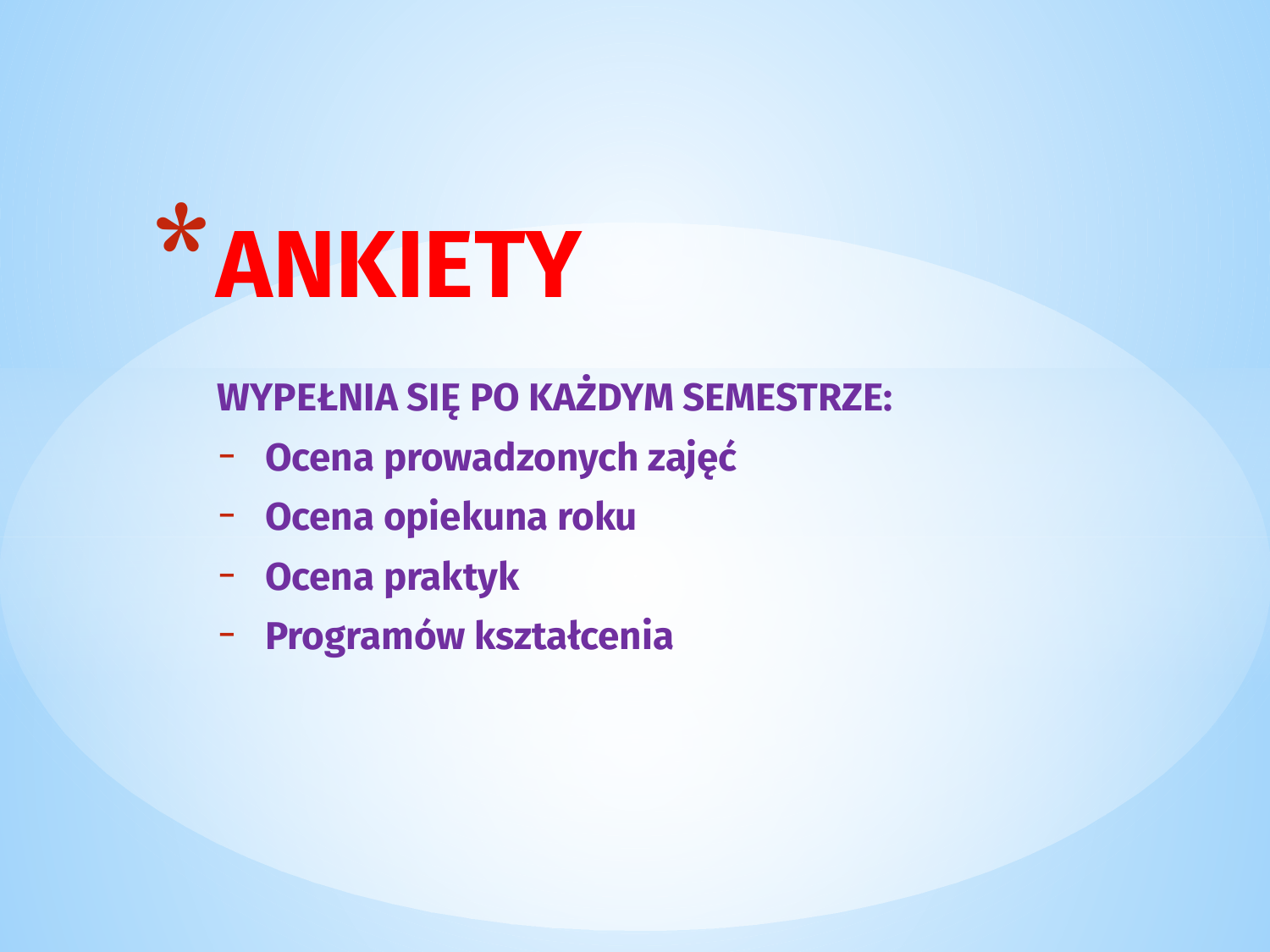

# ANKIETY
WYPEŁNIA SIĘ PO KAŻDYM SEMESTRZE:
Ocena prowadzonych zajęć
Ocena opiekuna roku
Ocena praktyk
Programów kształcenia